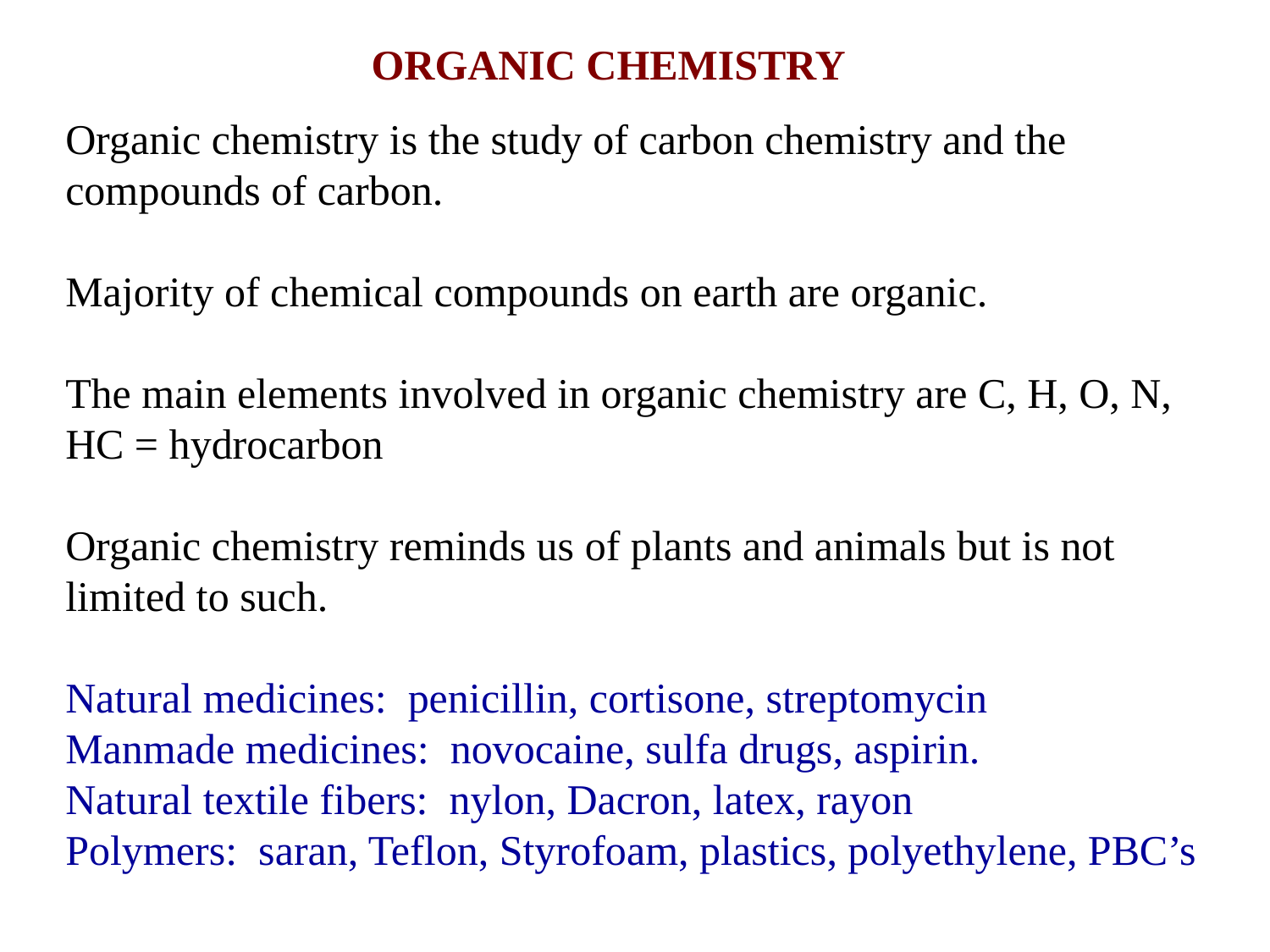

ORGANIC CHEMISTRY
Organic chemistry is the study of carbon chemistry and the compounds of carbon.

Majority of chemical compounds on earth are organic.

The main elements involved in organic chemistry are C, H, O, N,
HC = hydrocarbon

Organic chemistry reminds us of plants and animals but is not
limited to such.

Natural medicines:  penicillin, cortisone, streptomycin
Manmade medicines:  novocaine, sulfa drugs, aspirin.
Natural textile fibers:  nylon, Dacron, latex, rayon
Polymers:  saran, Teflon, Styrofoam, plastics, polyethylene, PBC’s